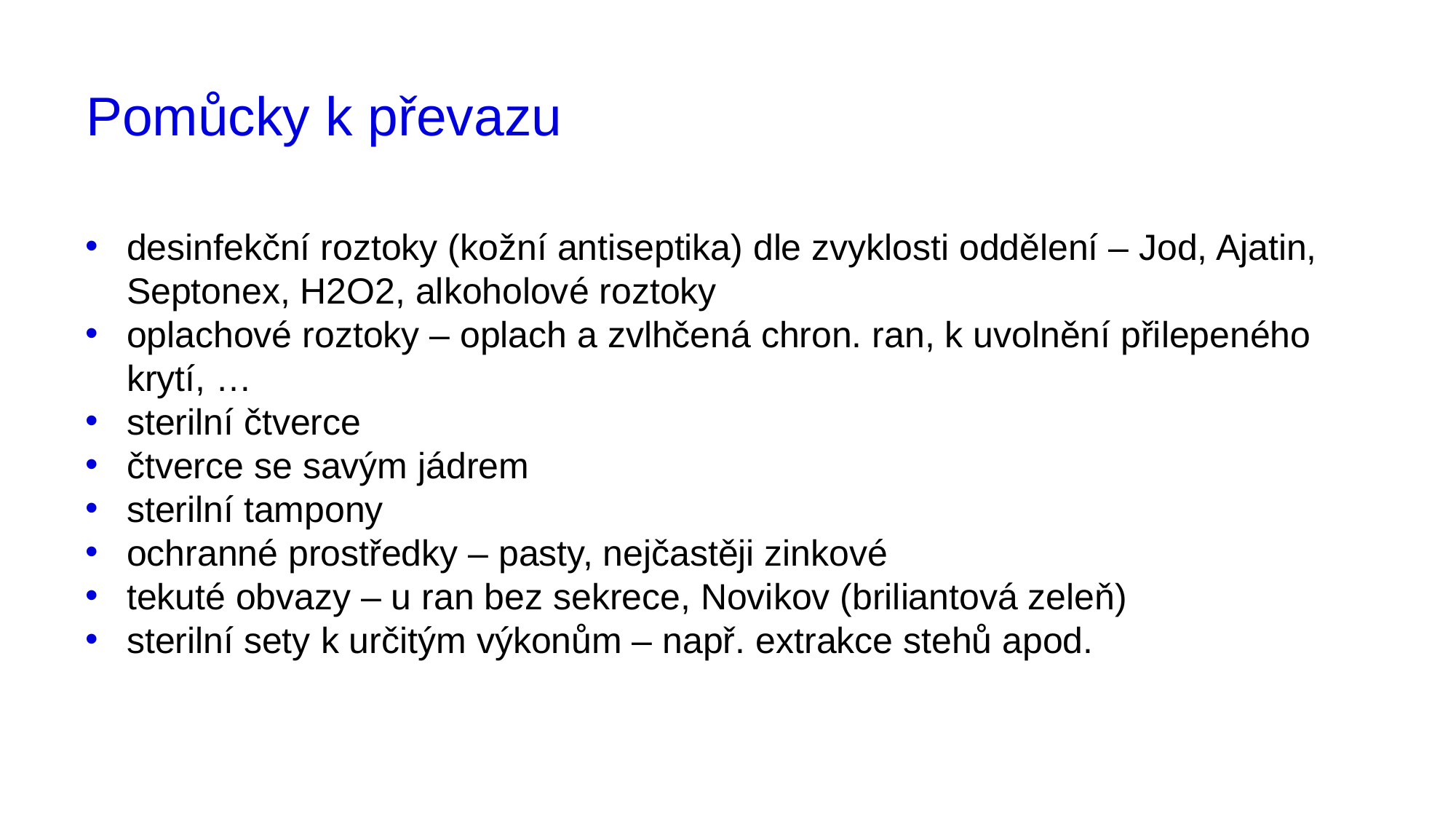

# Pomůcky k převazu
desinfekční roztoky (kožní antiseptika) dle zvyklosti oddělení – Jod, Ajatin, Septonex, H2O2, alkoholové roztoky
oplachové roztoky – oplach a zvlhčená chron. ran, k uvolnění přilepeného krytí, …
sterilní čtverce
čtverce se savým jádrem
sterilní tampony
ochranné prostředky – pasty, nejčastěji zinkové
tekuté obvazy – u ran bez sekrece, Novikov (briliantová zeleň)
sterilní sety k určitým výkonům – např. extrakce stehů apod.